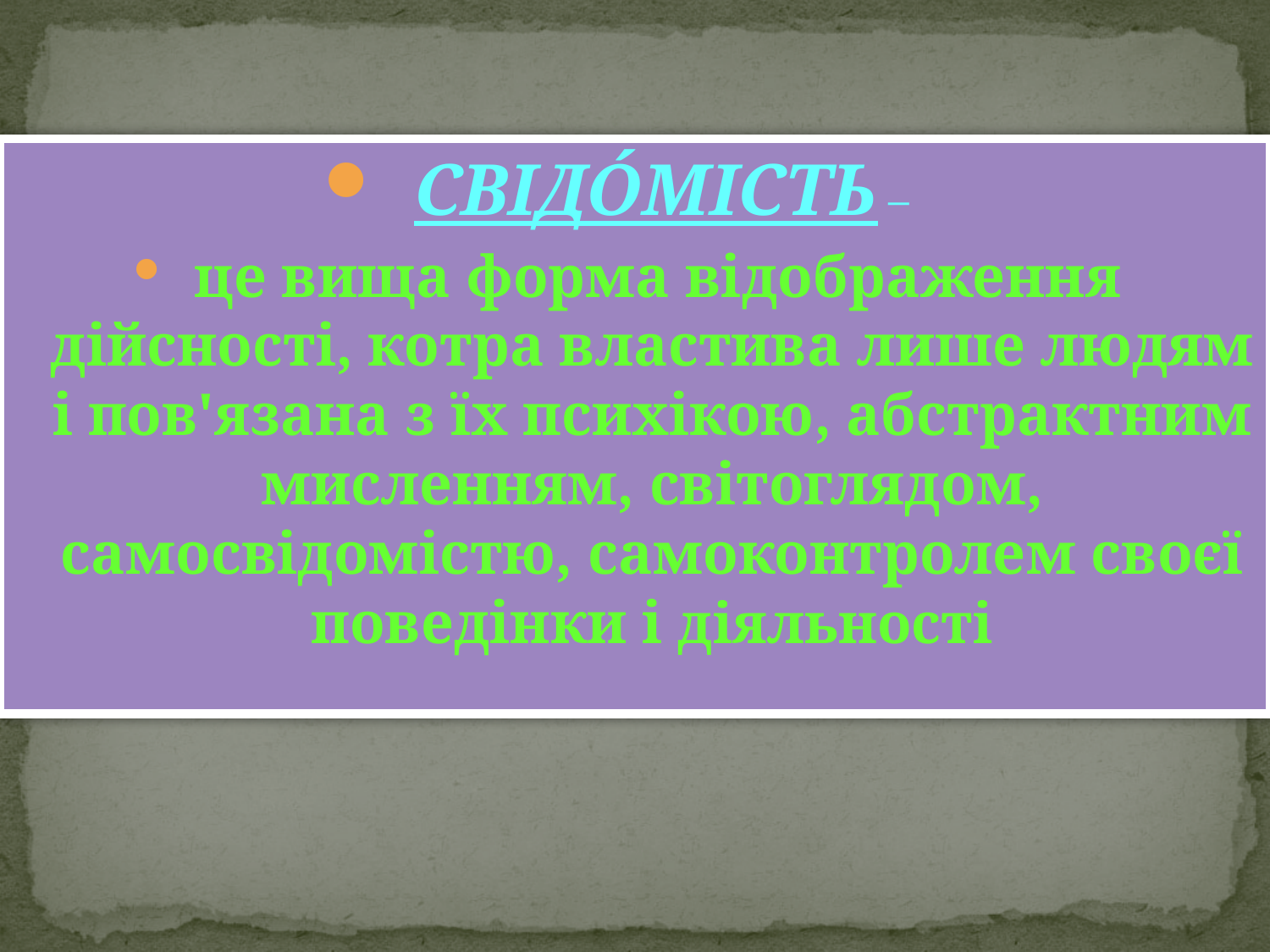

Свідо́мість –
 це вища форма відображення дійсності, котра властива лише людям і пов'язана з їх психікою, абстрактним мисленням, світоглядом, самосвідомістю, самоконтролем своєї поведінки і діяльності